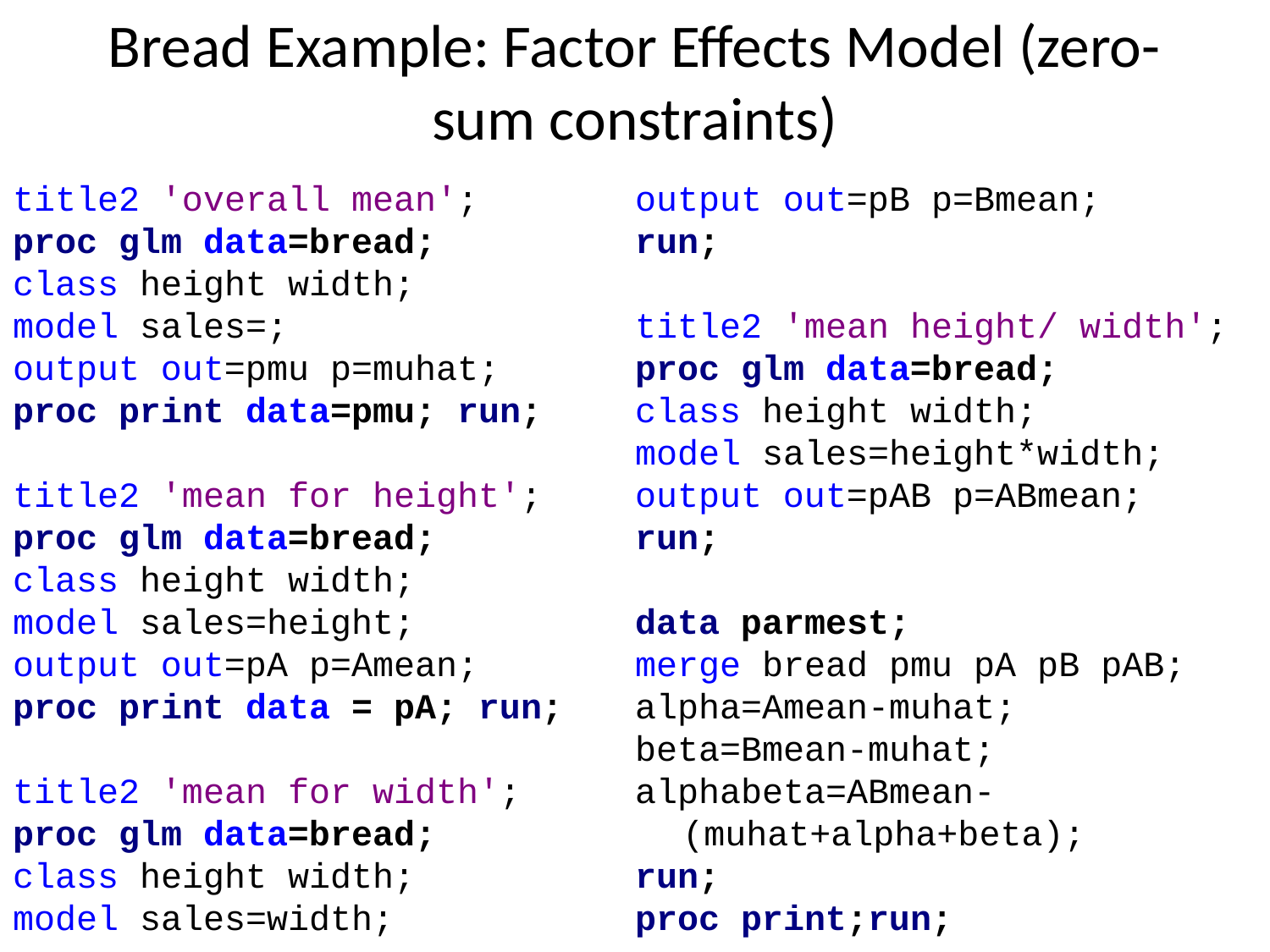

# Bread Example: Factor Effects Model (zero-sum constraints)
title2 'overall mean';
proc glm data=bread;
class height width;
model sales=;
output out=pmu p=muhat;
proc print data=pmu; run;

title2 'mean for height';
proc glm data=bread;
class height width;
model sales=height;
output out=pA p=Amean;
proc print data = pA; run;

title2 'mean for width';
proc glm data=bread;
class height width;
model sales=width;
output out=pB p=Bmean;
run;

title2 'mean height/ width';
proc glm data=bread;
class height width;
model sales=height*width;
output out=pAB p=ABmean;
run;

data parmest;
merge bread pmu pA pB pAB;
alpha=Amean-muhat;
beta=Bmean-muhat;
alphabeta=ABmean-(muhat+alpha+beta);
run;
proc print;run;